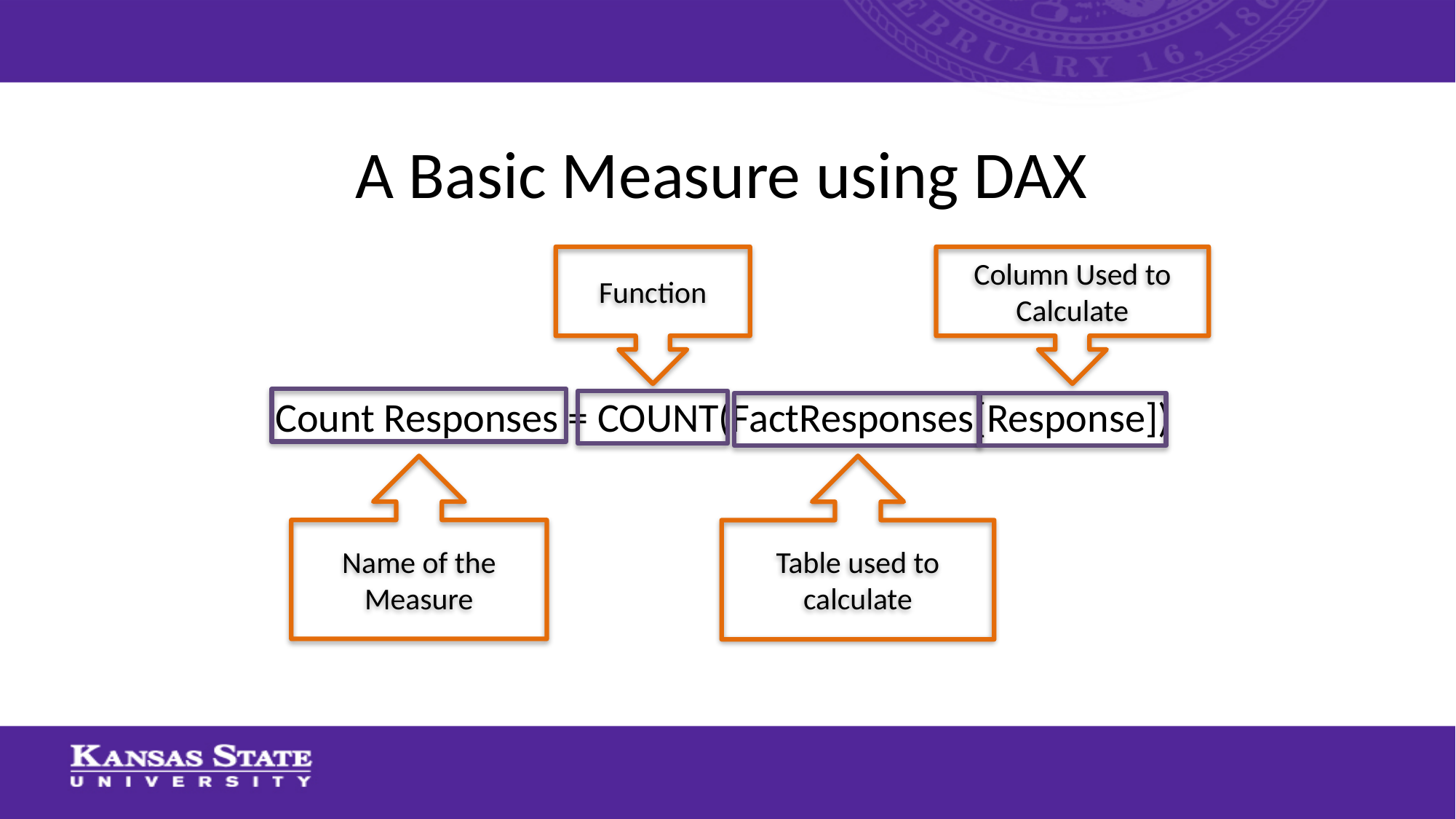

# A Basic Measure using DAX
Function
Column Used to Calculate
Count Responses = COUNT(FactResponses[Response])

Name of the Measure
Table used to calculate